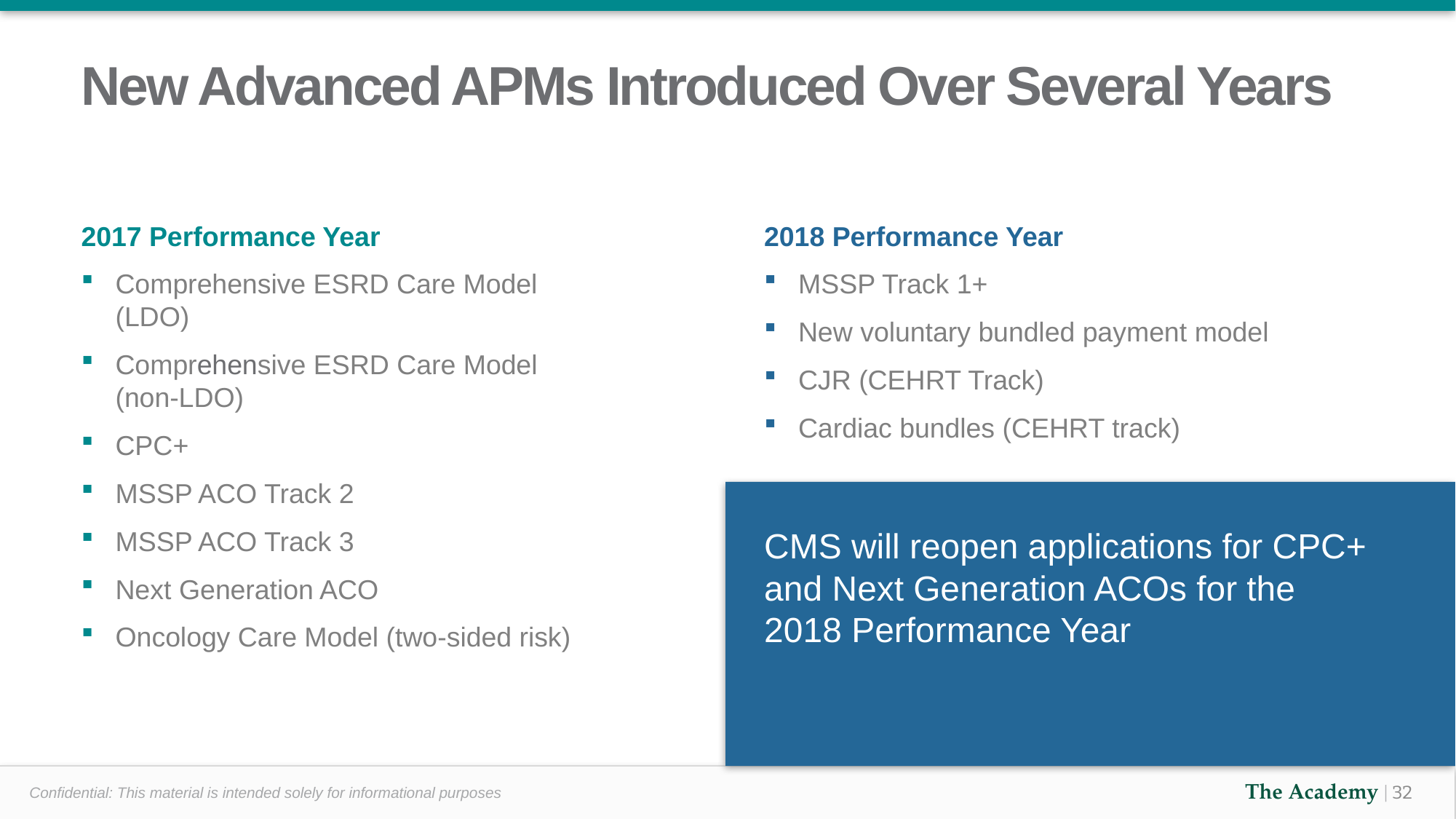

# New Advanced APMs Introduced Over Several Years
2018 Performance Year
MSSP Track 1+
New voluntary bundled payment model
CJR (CEHRT Track)
Cardiac bundles (CEHRT track)
CMS will reopen applications for CPC+ and Next Generation ACOs for the 2018 Performance Year
2017 Performance Year
Comprehensive ESRD Care Model
(LDO)
Comprehensive ESRD Care Model
(non-LDO)
CPC+
MSSP ACO Track 2
MSSP ACO Track 3
Next Generation ACO
Oncology Care Model (two-sided risk)